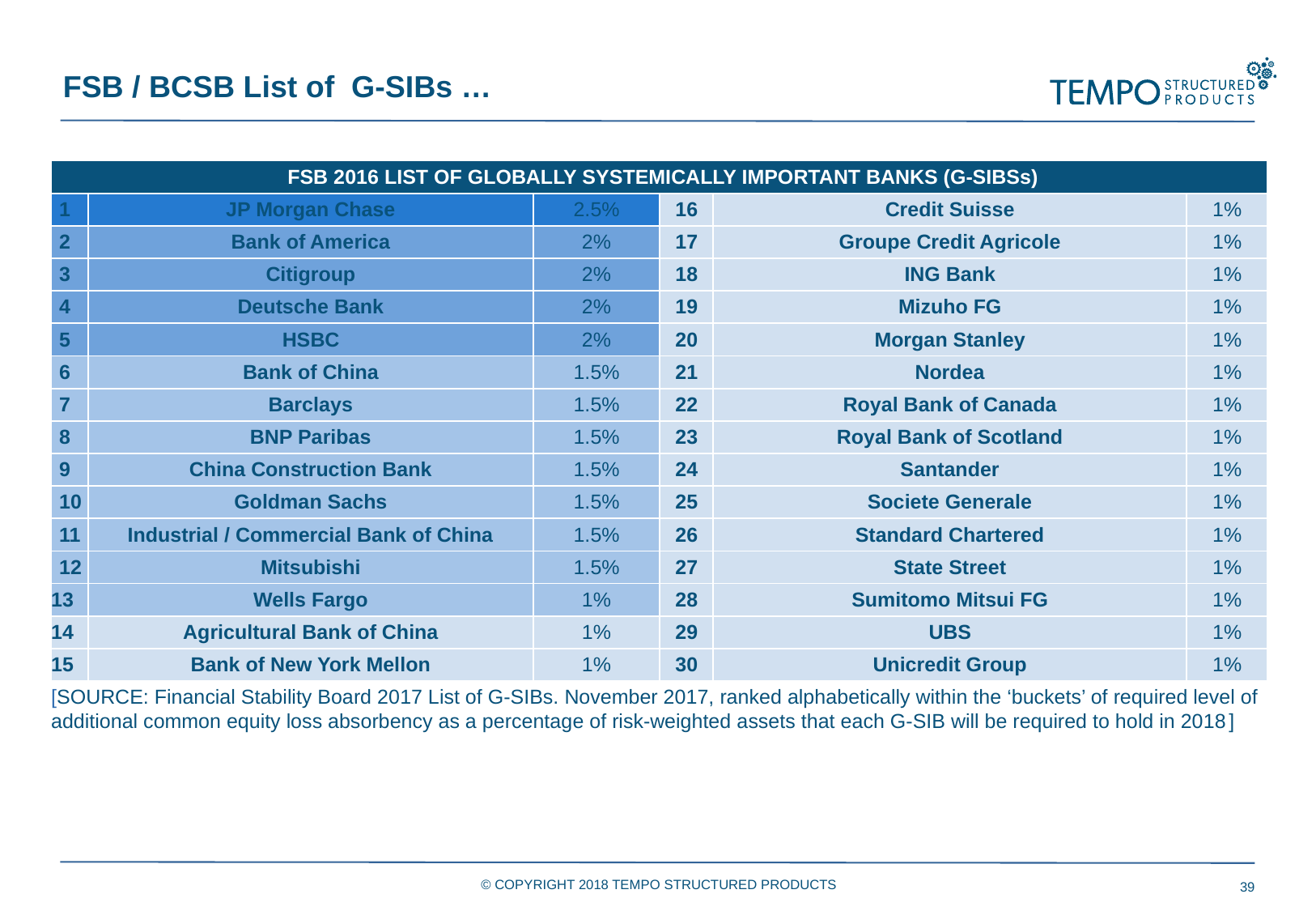

FSB / BCSB List of  G-SIBs …
| FSB 2016 LIST OF GLOBALLY SYSTEMICALLY IMPORTANT BANKS (G-SIBSs) |  |  |  |  |  |
| --- | --- | --- | --- | --- | --- |
| 1 | JP Morgan Chase | 2.5% | 16 | Credit Suisse | 1% |
| 2 | Bank of America | 2% | 17 | Groupe Credit Agricole | 1% |
| 3 | Citigroup | 2% | 18 | ING Bank | 1% |
| 4 | Deutsche Bank | 2% | 19 | Mizuho FG | 1% |
| 5 | HSBC | 2% | 20 | Morgan Stanley | 1% |
| 6 | Bank of China | 1.5% | 21 | Nordea | 1% |
| 7 | Barclays | 1.5% | 22 | Royal Bank of Canada | 1% |
| 8 | BNP Paribas | 1.5% | 23 | Royal Bank of Scotland | 1% |
| 9 | China Construction Bank | 1.5% | 24 | Santander | 1% |
| 10 | Goldman Sachs | 1.5% | 25 | Societe Generale | 1% |
| 11 | Industrial / Commercial Bank of China | 1.5% | 26 | Standard Chartered | 1% |
| 12 | Mitsubishi | 1.5% | 27 | State Street | 1% |
| 13 | Wells Fargo | 1% | 28 | Sumitomo Mitsui FG | 1% |
| 14 | Agricultural Bank of China | 1% | 29 | UBS | 1% |
| 15 | Bank of New York Mellon | 1% | 30 | Unicredit Group | 1% |
[SOURCE: Financial Stability Board 2017 List of G-SIBs. November 2017, ranked alphabetically within the ‘buckets’ of required level of additional common equity loss absorbency as a percentage of risk-weighted assets that each G-SIB will be required to hold in 2018]
© COPYRIGHT 2018 TEMPO STRUCTURED PRODUCTS
39